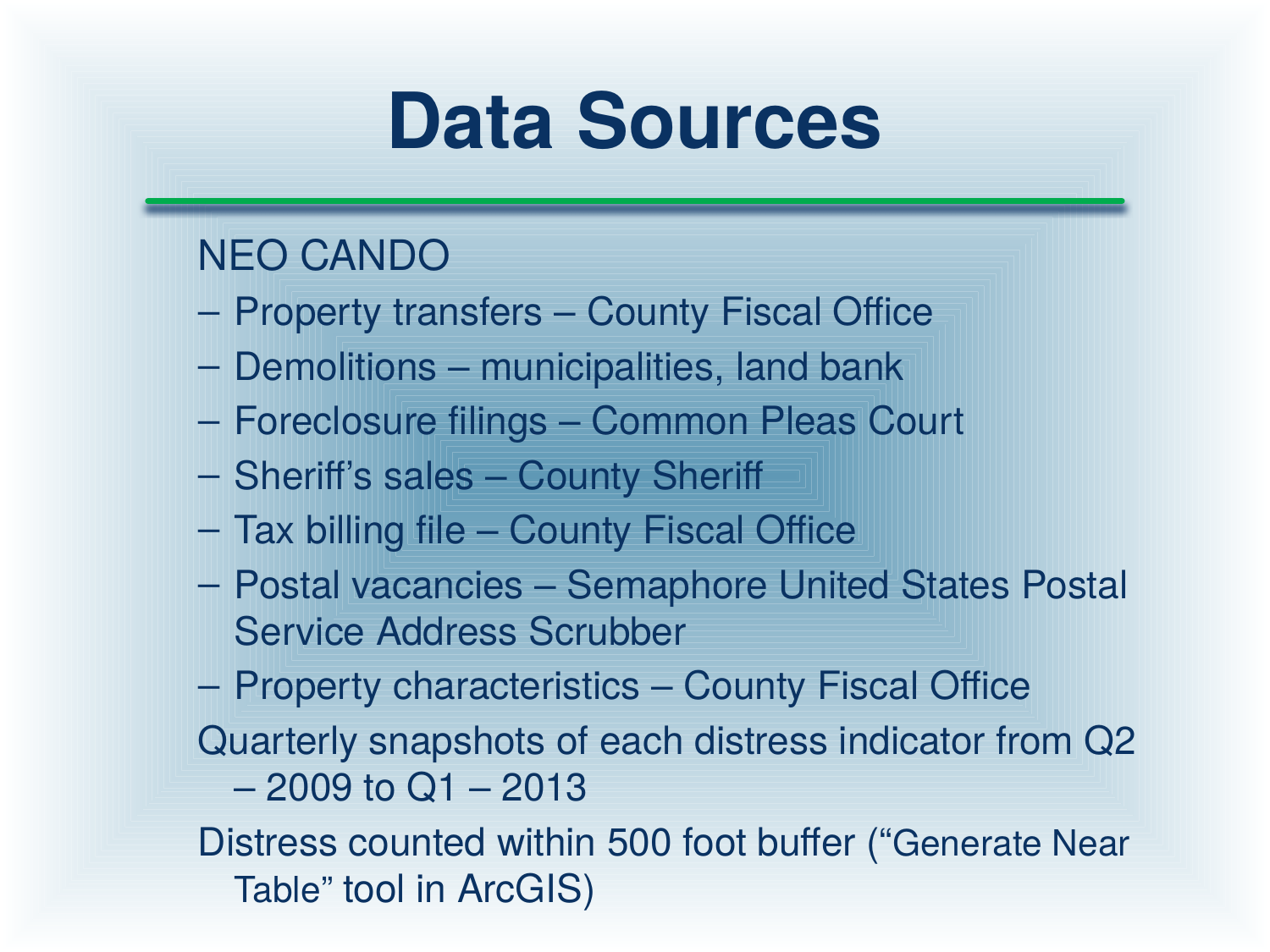

# Data Sources
     NEO CANDO
Property transfers – County Fiscal Office
Demolitions – municipalities, land bank
Foreclosure filings – Common Pleas Court
Sheriff’s sales – County Sheriff
Tax billing file – County Fiscal Office
Postal vacancies – Semaphore United States Postal Service Address Scrubber
Property characteristics – County Fiscal Office
Quarterly snapshots of each distress indicator from Q2 – 2009 to Q1 – 2013
Distress counted within 500 foot buffer (“Generate Near Table” tool in ArcGIS)